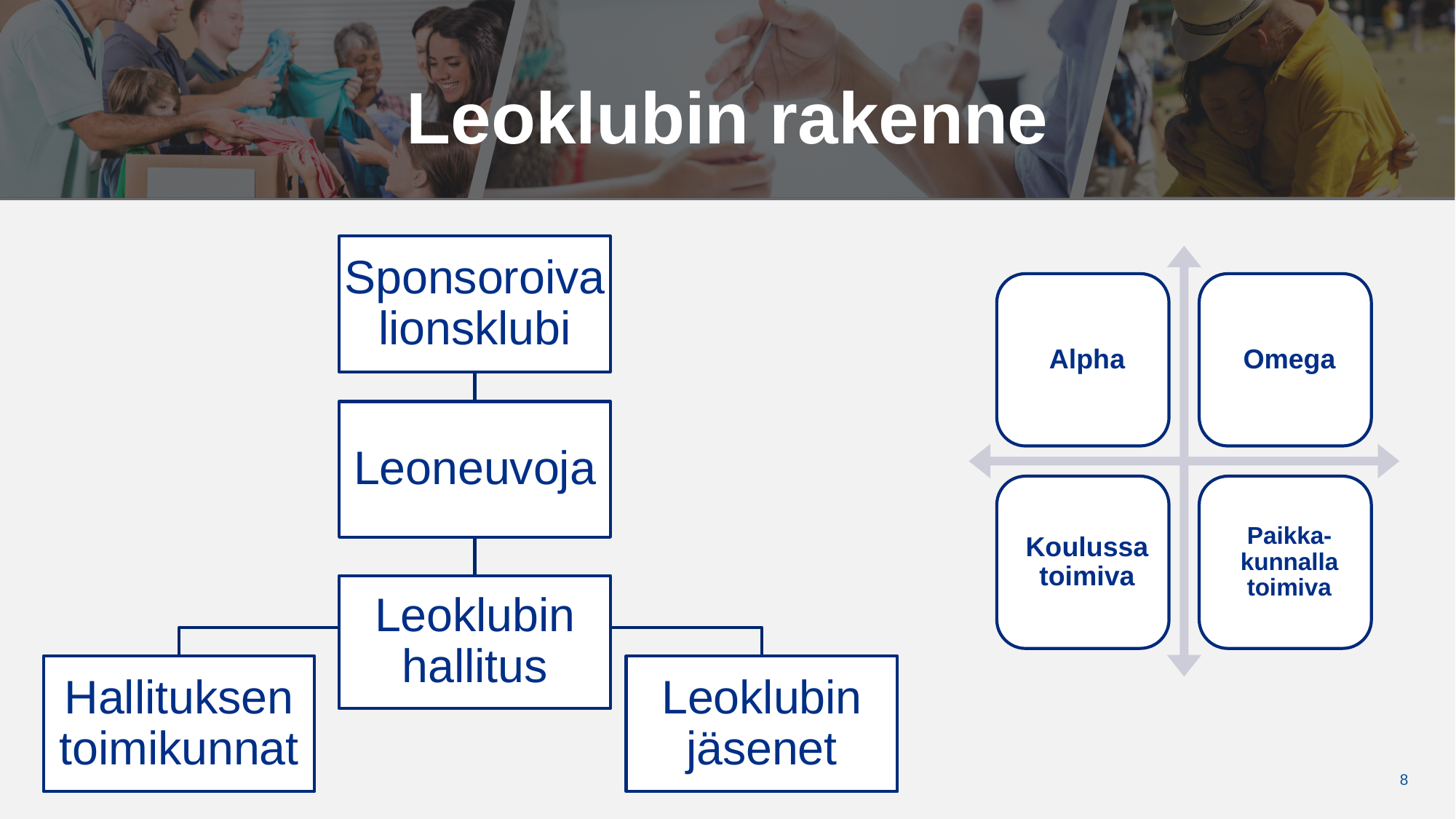

Leoklubin rakenne
Sponsoroiva lionsklubi
Leoklubin hallitus
Hallituksen toimikunnat
Leoklubin jäsenet
Leoneuvoja
Alpha
Omega
Koulussa toimiva
Paikka-kunnalla toimiva